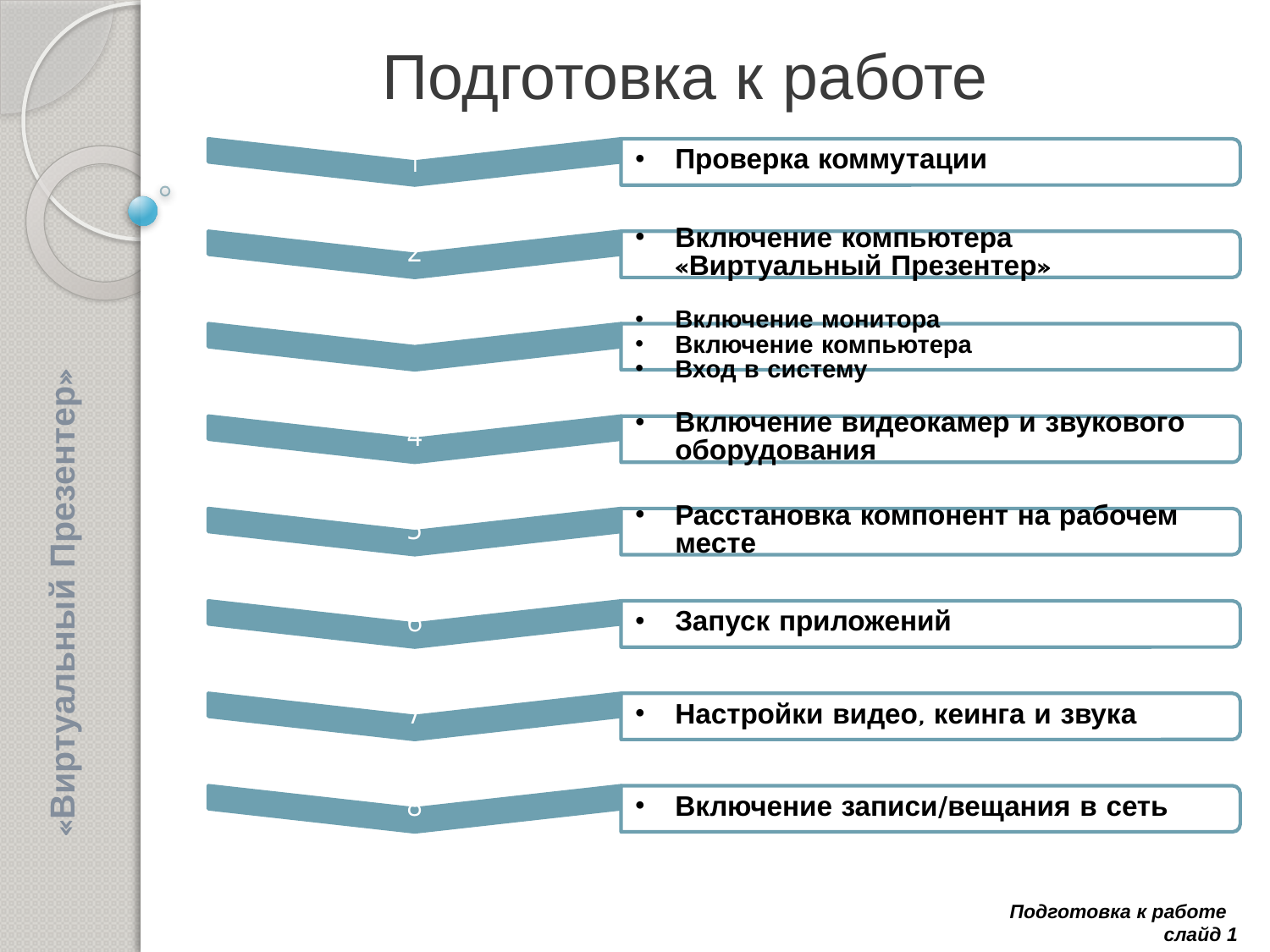

# Подготовка к работе
1
Проверка коммутации
2
Включение компьютера «Виртуальный Презентер»
Включение монитора
Включение компьютера
Вход в систему
4
Включение видеокамер и звукового оборудования
5
Расстановка компонент на рабочем месте
6
Запуск приложений
7
Настройки видео, кеинга и звука
8
Включение записи/вещания в сеть
«Виртуальный Презентер»
Подготовка к работе   слайд 1